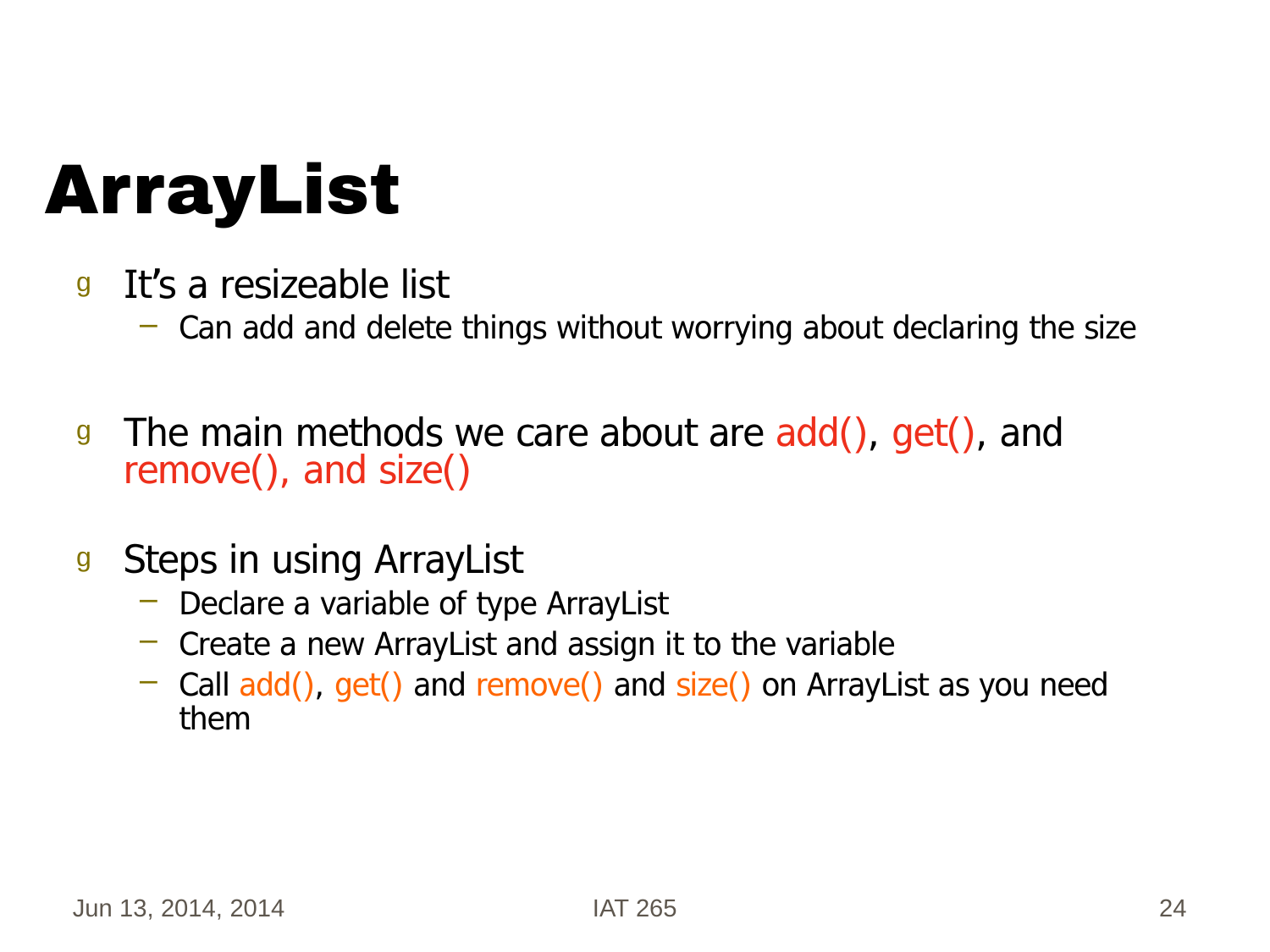

# ArrayList
It’s a resizeable list
Can add and delete things without worrying about declaring the size

The main methods we care about are add(), get(), and remove(), and size()

Steps in using ArrayList
Declare a variable of type ArrayList
Create a new ArrayList and assign it to the variable
Call add(), get() and remove() and size() on ArrayList as you need them
Jun 13, 2014, 2014
IAT 265
24